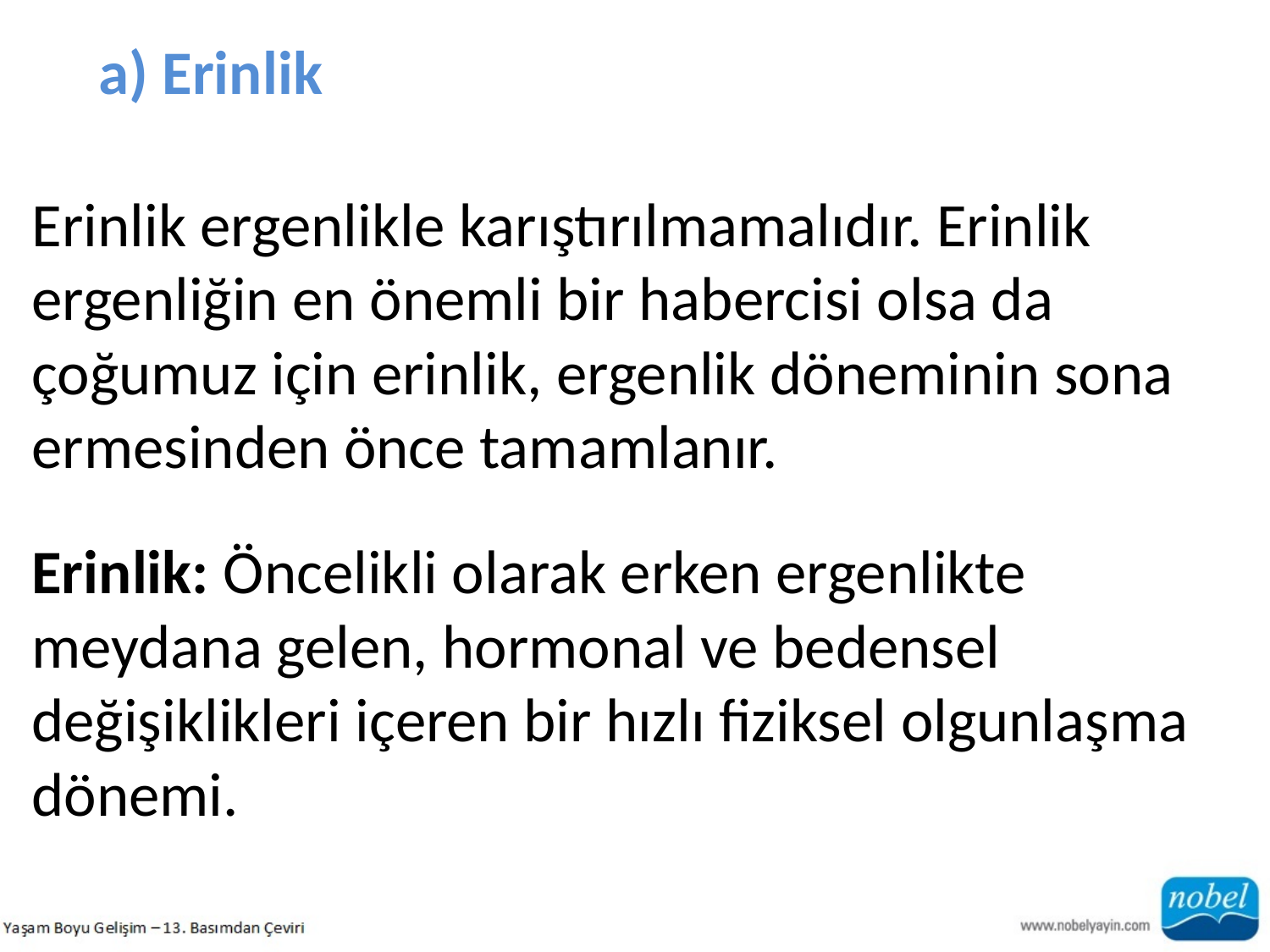

a) Erinlik
Erinlik ergenlikle karıştırılmamalıdır. Erinlik ergenliğin en önemli bir habercisi olsa da çoğumuz için erinlik, ergenlik döneminin sona ermesinden önce tamamlanır.
Erinlik: Öncelikli olarak erken ergenlikte meydana gelen, hormonal ve bedensel değişiklikleri içeren bir hızlı fiziksel olgunlaşma dönemi.